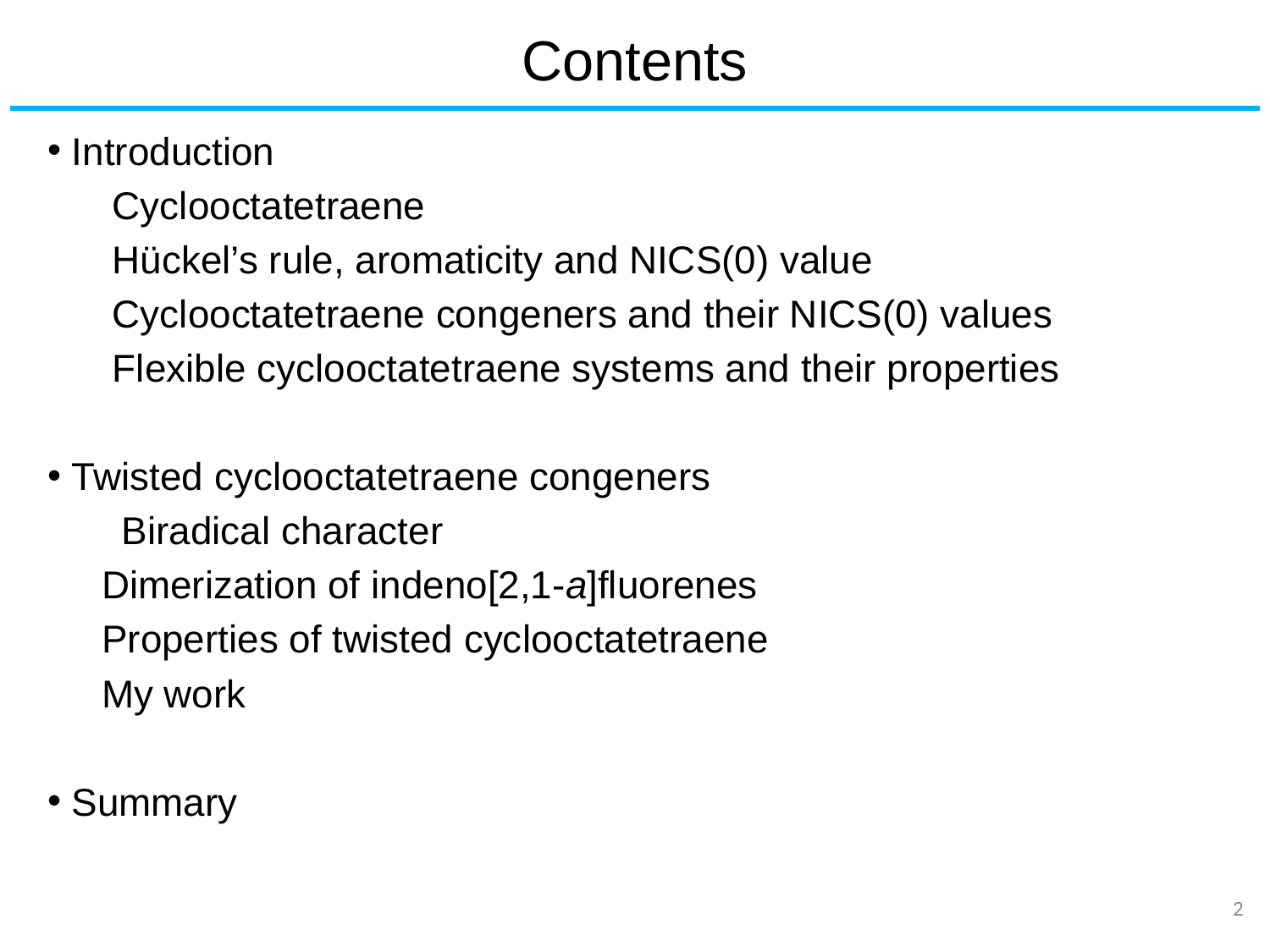

# Contents
 Introduction
      Cyclooctatetraene
      Hückel’s rule, aromaticity and NICS(0) value
      Cyclooctatetraene congeners and their NICS(0) values
      Flexible cyclooctatetraene systems and their properties

 Twisted cyclooctatetraene congeners
　   Biradical character
     Dimerization of indeno[2,1-a]fluorenes
     Properties of twisted cyclooctatetraene
     My work

 Summary

2